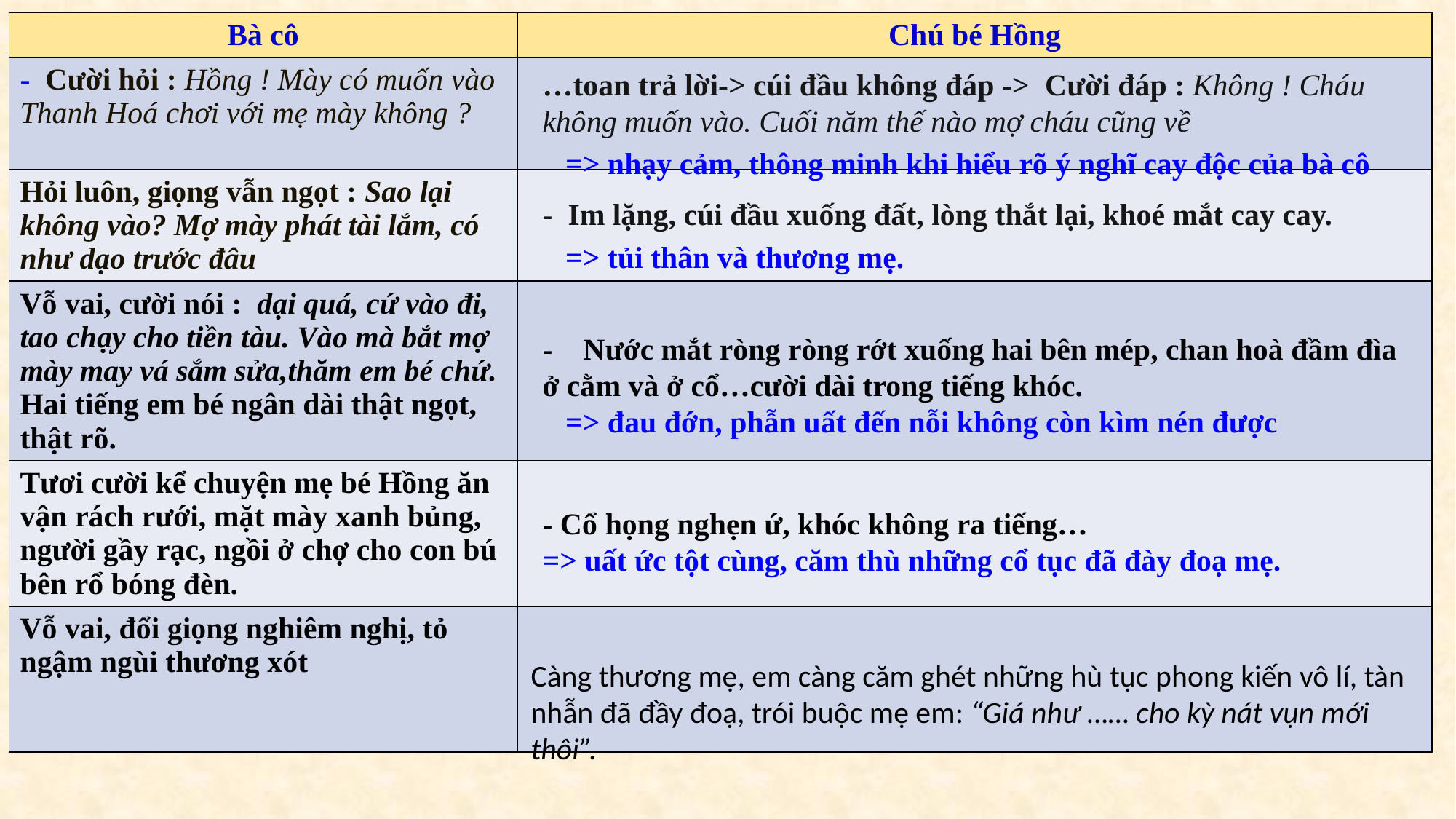

| Bà cô | Chú bé Hồng |
| --- | --- |
| - Cười hỏi : Hồng ! Mày có muốn vào Thanh Hoá chơi với mẹ mày không ? |  |
| Hỏi luôn, giọng vẫn ngọt : Sao lại không vào? Mợ mày phát tài lắm, có như dạo trước đâu |  |
| Vỗ vai, cười nói : dại quá, cứ vào đi, tao chạy cho tiền tàu. Vào mà bắt mợ mày may vá sắm sửa,thăm em bé chứ. Hai tiếng em bé ngân dài thật ngọt, thật rõ. |  |
| Tươi cười kể chuyện mẹ bé Hồng ăn vận rách rưới, mặt mày xanh bủng, người gầy rạc, ngồi ở chợ cho con bú bên rổ bóng đèn. |  |
| Vỗ vai, đổi giọng nghiêm nghị, tỏ ngậm ngùi thương xót |  |
…toan trả lời-> cúi đầu không đáp ->  Cười đáp : Không ! Cháu không muốn vào. Cuối năm thế nào mợ cháu cũng về
   => nhạy cảm, thông minh khi hiểu rõ ý nghĩ cay độc của bà cô
-  Im lặng, cúi đầu xuống đất, lòng thắt lại, khoé mắt cay cay.
   => tủi thân và thương mẹ.
-    Nước mắt ròng ròng rớt xuống hai bên mép, chan hoà đầm đìa ở cằm và ở cổ…cười dài trong tiếng khóc.
   => đau đớn, phẫn uất đến nỗi không còn kìm nén được
- Cổ họng nghẹn ứ, khóc không ra tiếng…
=> uất ức tột cùng, căm thù những cổ tục đã đày đoạ mẹ.
Càng thương mẹ, em càng căm ghét những hù tục phong kiến vô lí, tàn nhẫn đã đầy đoạ, trói buộc mẹ em: “Giá như …… cho kỳ nát vụn mới thôi”.